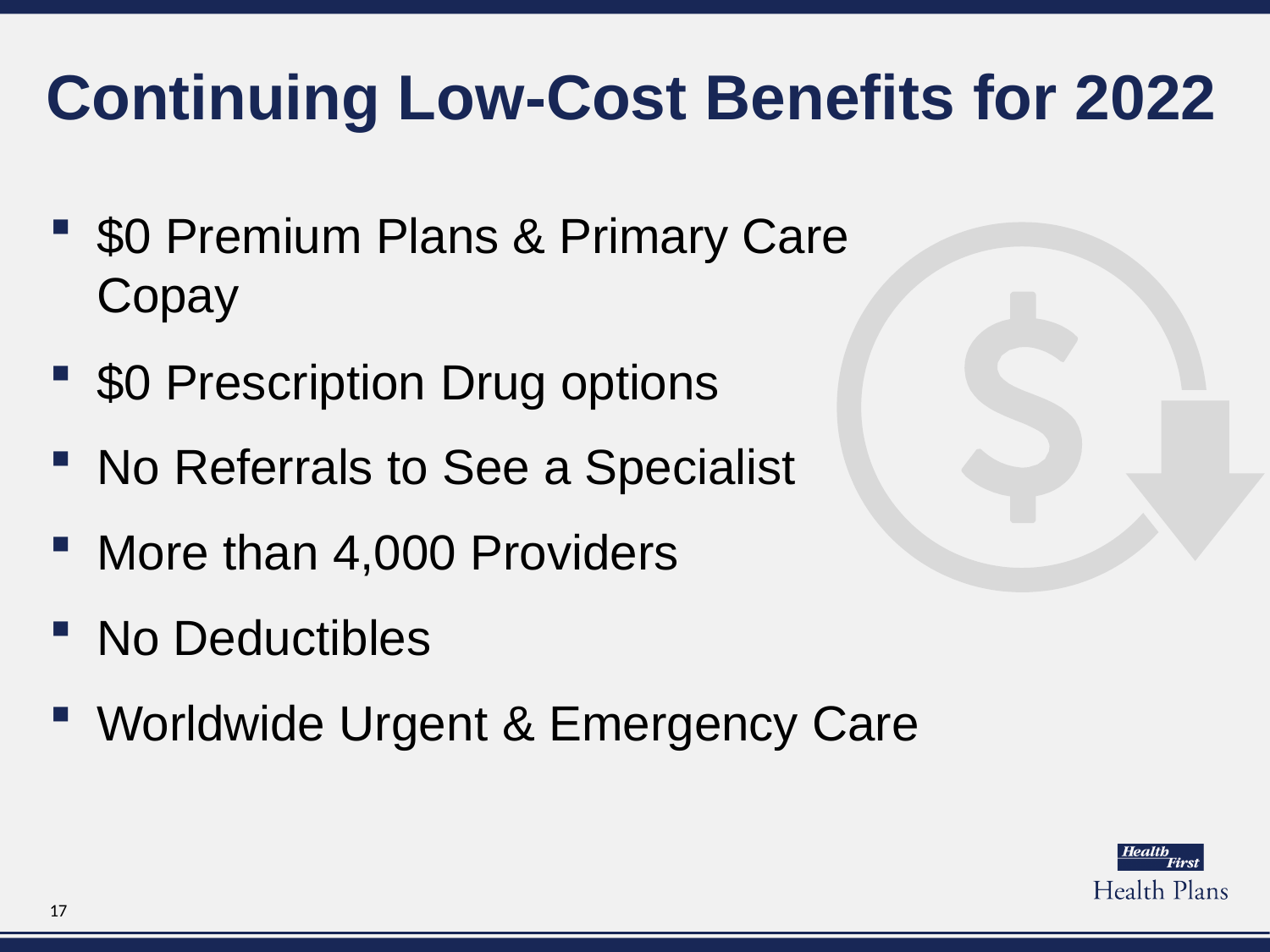

# Continuing Low-Cost Benefits for 2022
$0 Premium Plans & Primary Care Copay
$0 Prescription Drug options
No Referrals to See a Specialist
More than 4,000 Providers
No Deductibles
Worldwide Urgent & Emergency Care

17